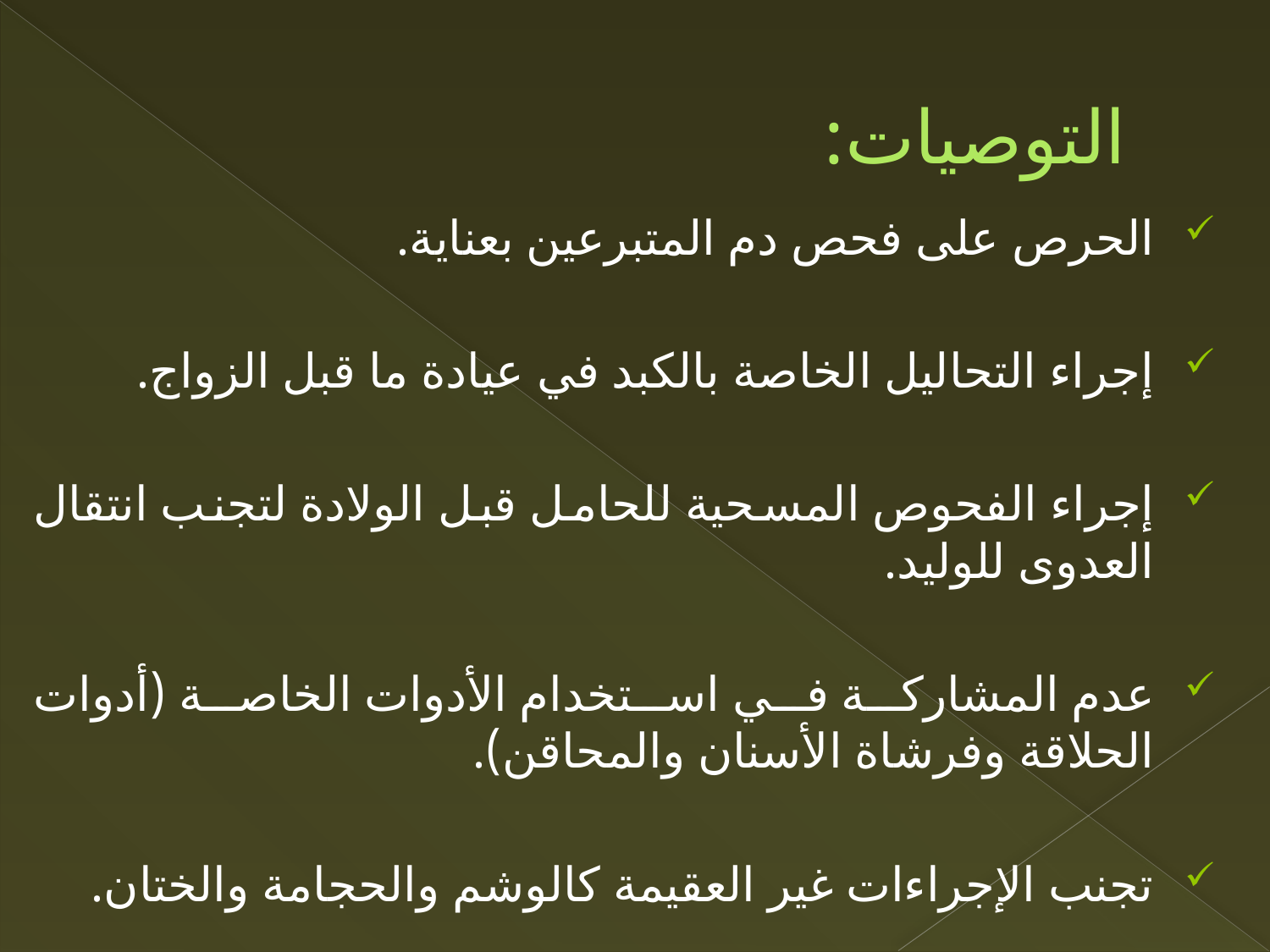

# التوصيات:
الحرص على فحص دم المتبرعين بعناية.

إجراء التحاليل الخاصة بالكبد في عيادة ما قبل الزواج.

إجراء الفحوص المسحية للحامل قبل الولادة لتجنب انتقال العدوى للوليد.

عدم المشاركة في استخدام الأدوات الخاصة (أدوات الحلاقة وفرشاة الأسنان والمحاقن).

تجنب الإجراءات غير العقيمة كالوشم والحجامة والختان.